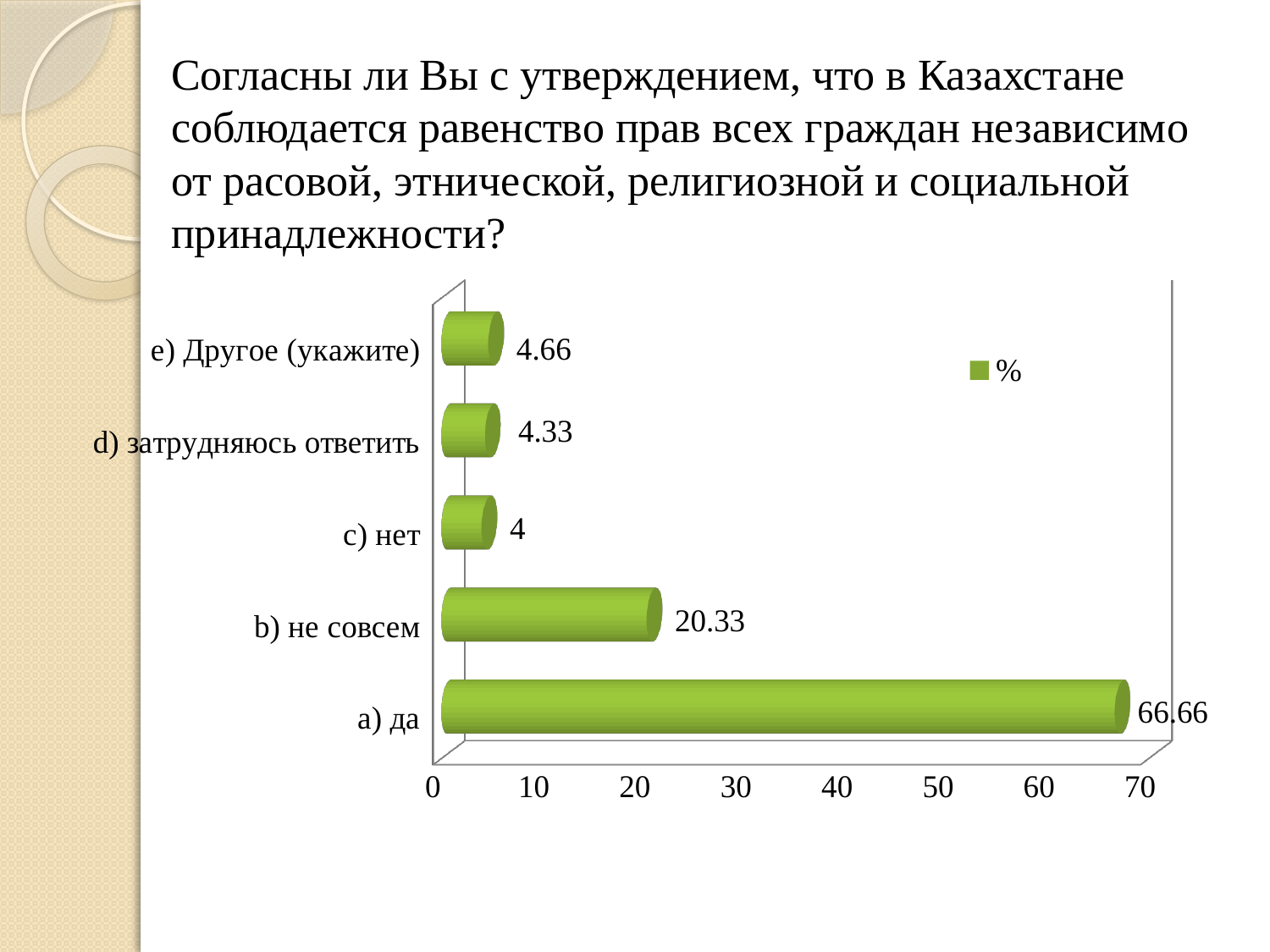

Согласны ли Вы с утверждением, что в Казахстане соблюдается равенство прав всех граждан независимо от расовой, этнической, религиозной и социальной принадлежности?

[unsupported chart]